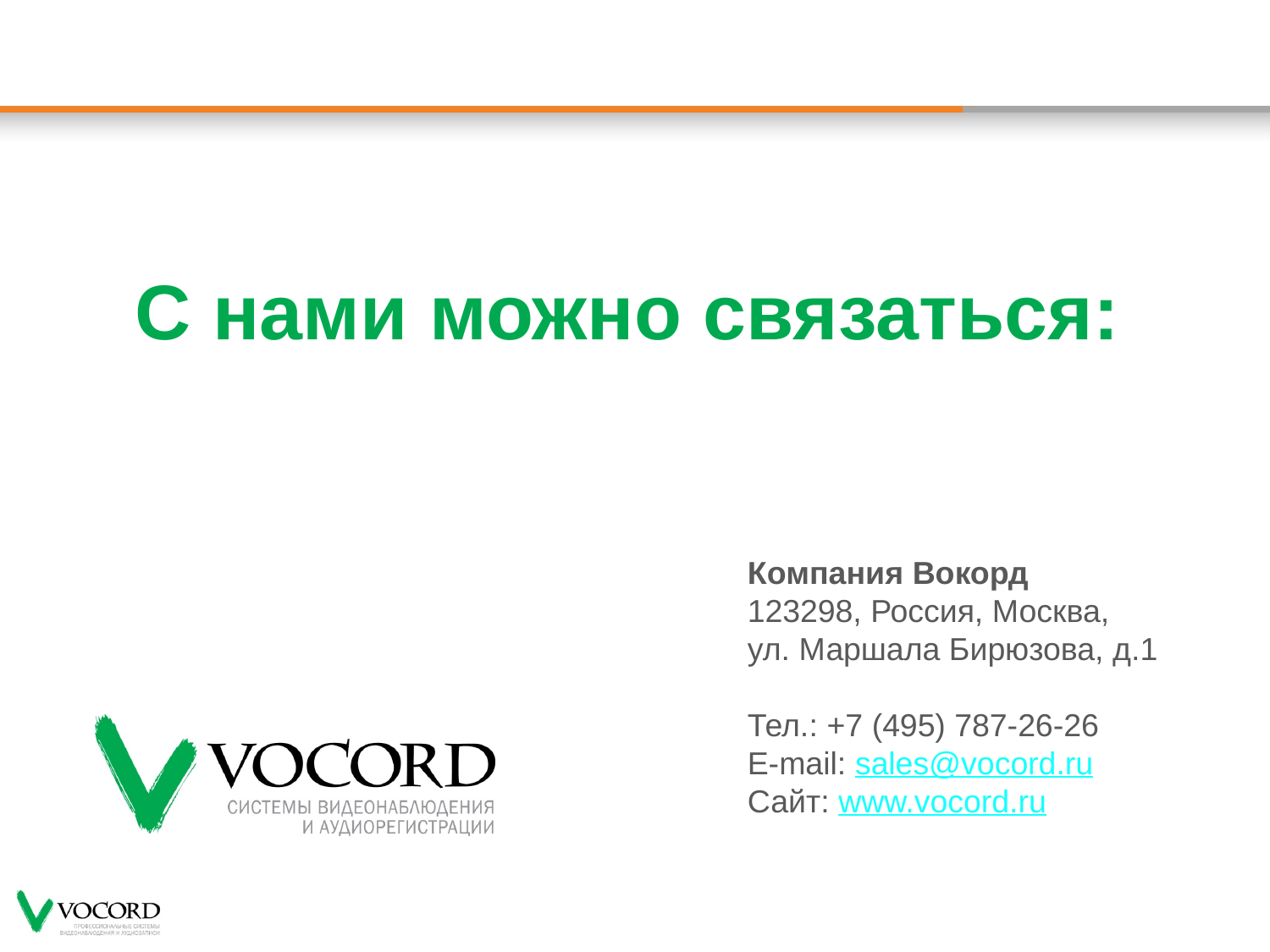

C нами можно связаться:
Компания Вокорд
123298, Россия, Москва,
ул. Маршала Бирюзова, д.1

Тел.: +7 (495) 787-26-26
E-mail: sales@vocord.ru
Сайт: www.vocord.ru